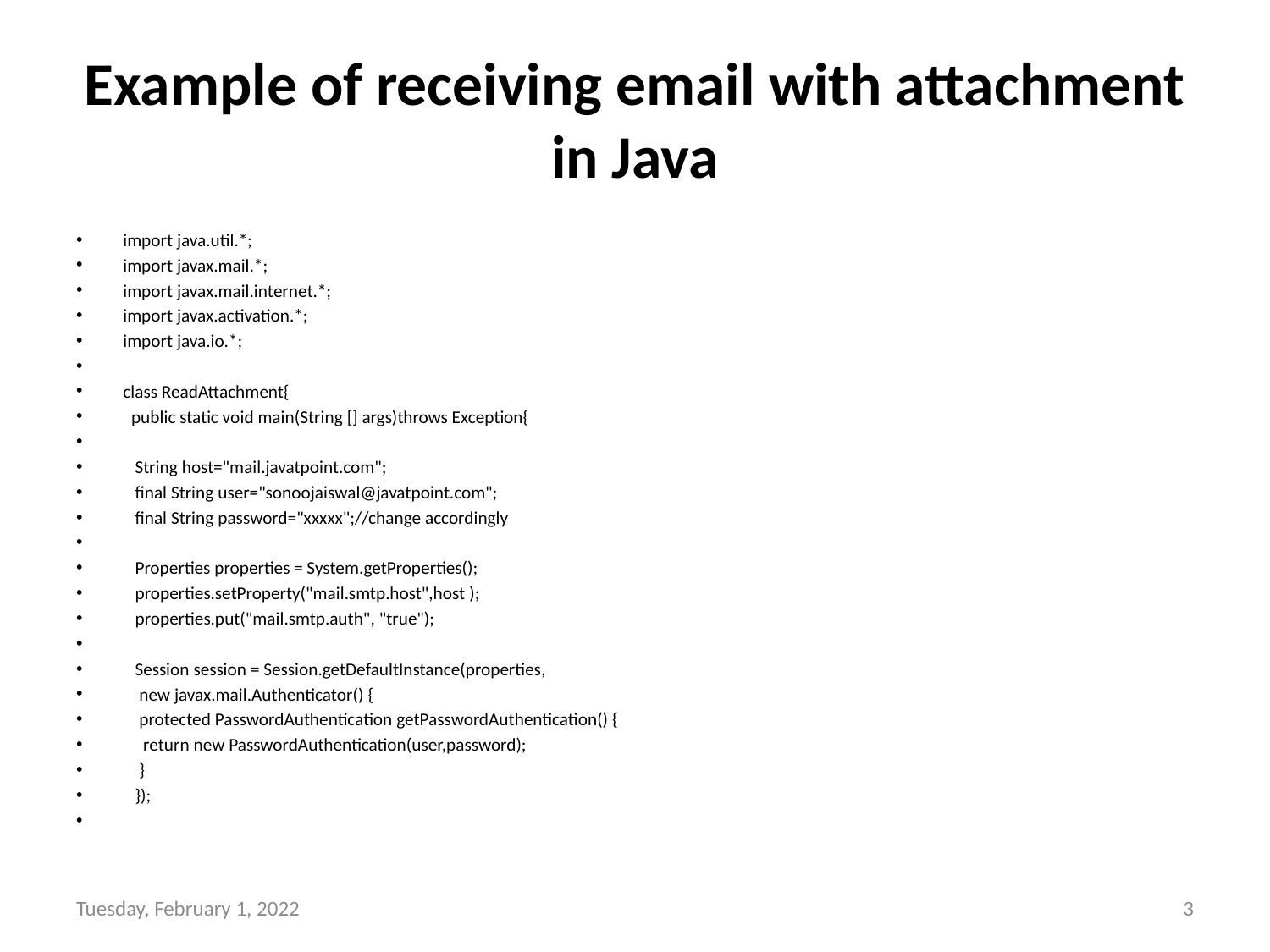

# Example of receiving email with attachment in Java
import java.util.*;
import javax.mail.*;
import javax.mail.internet.*;
import javax.activation.*;
import java.io.*;

class ReadAttachment{
  public static void main(String [] args)throws Exception{

   String host="mail.javatpoint.com";
   final String user="sonoojaiswal@javatpoint.com";
   final String password="xxxxx";//change accordingly

   Properties properties = System.getProperties();
   properties.setProperty("mail.smtp.host",host );
   properties.put("mail.smtp.auth", "true");

   Session session = Session.getDefaultInstance(properties,
    new javax.mail.Authenticator() {
    protected PasswordAuthentication getPasswordAuthentication() {
     return new PasswordAuthentication(user,password);
    }
   });

Tuesday, February 1, 2022
3